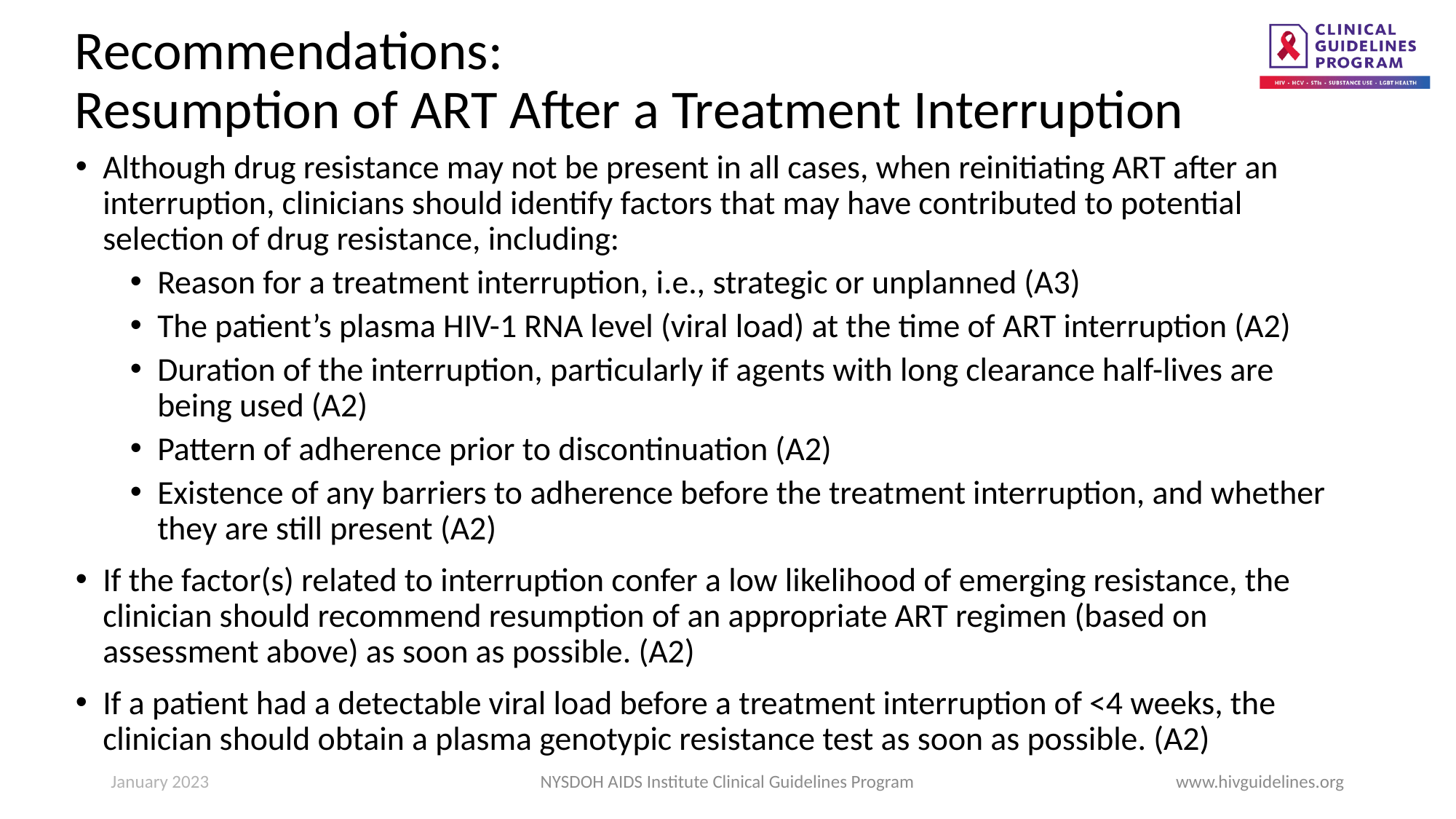

# Recommendations: Resumption of ART After a Treatment Interruption
Although drug resistance may not be present in all cases, when reinitiating ART after an interruption, clinicians should identify factors that may have contributed to potential selection of drug resistance, including:
Reason for a treatment interruption, i.e., strategic or unplanned (A3)
The patient’s plasma HIV-1 RNA level (viral load) at the time of ART interruption (A2)
Duration of the interruption, particularly if agents with long clearance half-lives are being used (A2)
Pattern of adherence prior to discontinuation (A2)
Existence of any barriers to adherence before the treatment interruption, and whether they are still present (A2)
If the factor(s) related to interruption confer a low likelihood of emerging resistance, the clinician should recommend resumption of an appropriate ART regimen (based on assessment above) as soon as possible. (A2)
If a patient had a detectable viral load before a treatment interruption of <4 weeks, the clinician should obtain a plasma genotypic resistance test as soon as possible. (A2)
January 2023
NYSDOH AIDS Institute Clinical Guidelines Program
www.hivguidelines.org